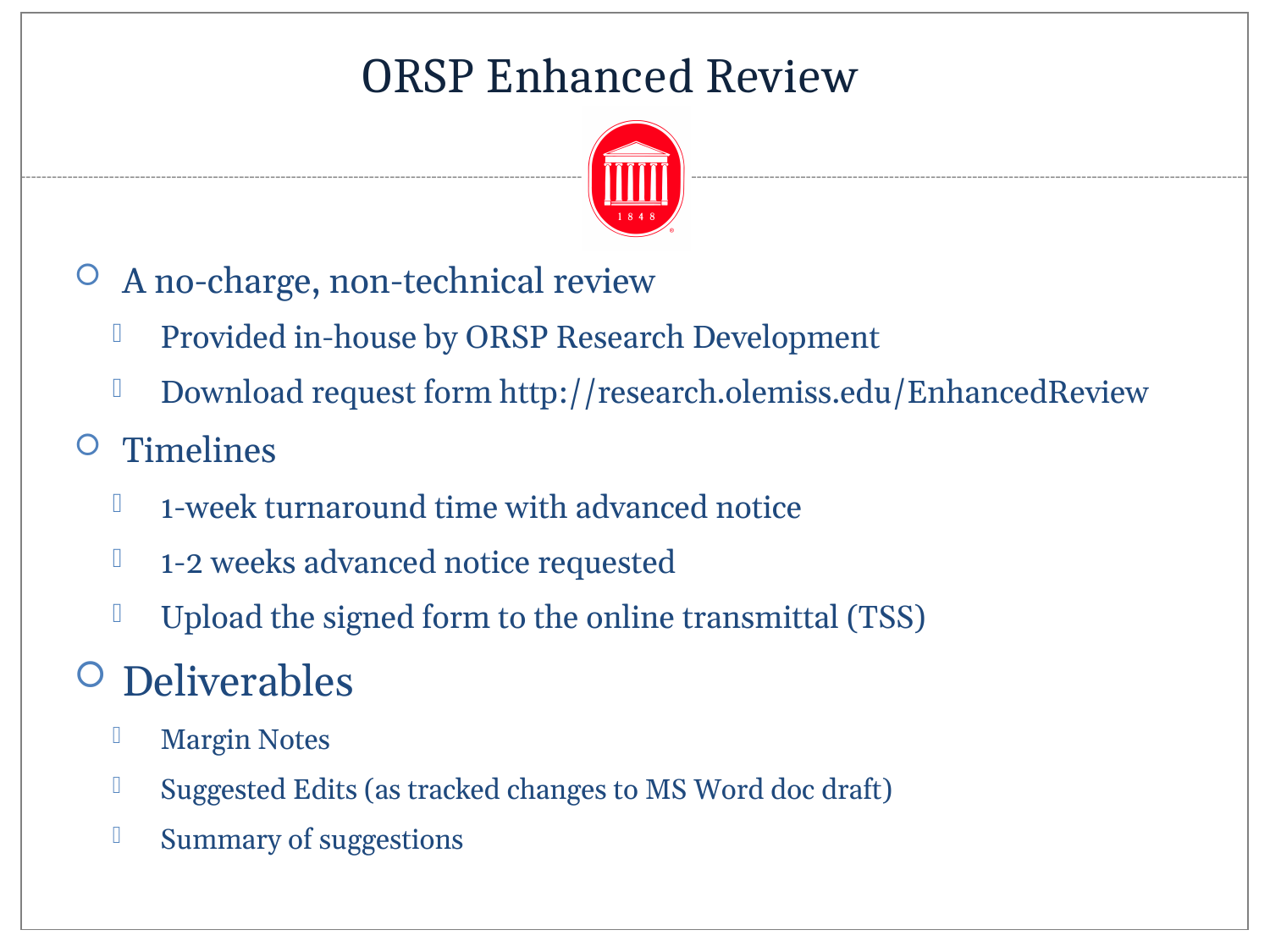

# ORSP Enhanced Review
A no-charge, non-technical review
Provided in-house by ORSP Research Development
Download request form http://research.olemiss.edu/EnhancedReview
Timelines
1-week turnaround time with advanced notice
1-2 weeks advanced notice requested
Upload the signed form to the online transmittal (TSS)
Deliverables
Margin Notes
Suggested Edits (as tracked changes to MS Word doc draft)
Summary of suggestions